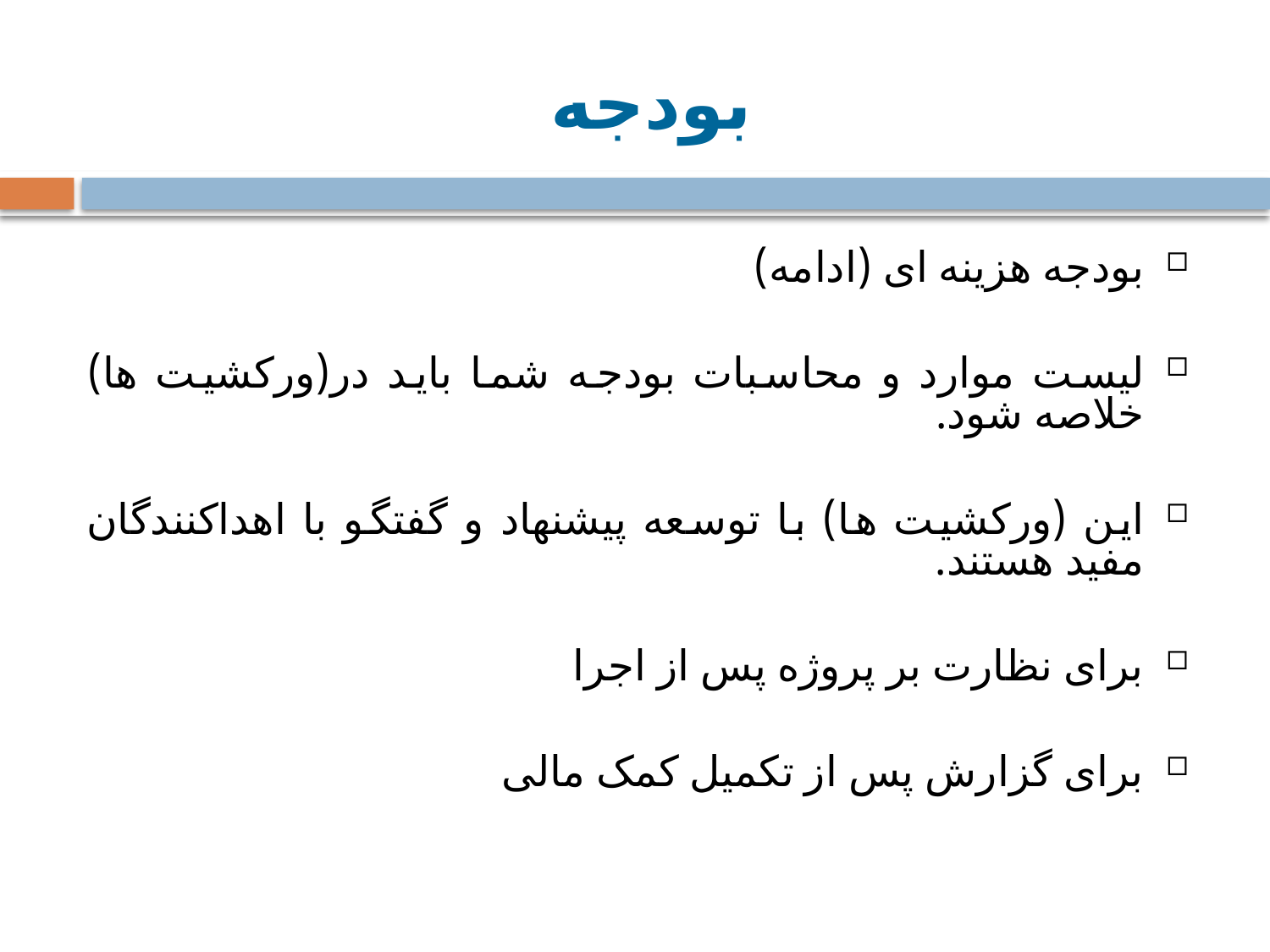

# بودجه
بودجه هزینه ای (ادامه)

لیست موارد و محاسبات بودجه شما باید در(ورکشیت ها) خلاصه شود.

این (ورکشیت ها) با توسعه پیشنهاد و گفتگو با اهداکنندگان مفید هستند.

برای نظارت بر پروژه پس از اجرا

برای گزارش پس از تکمیل کمک مالی